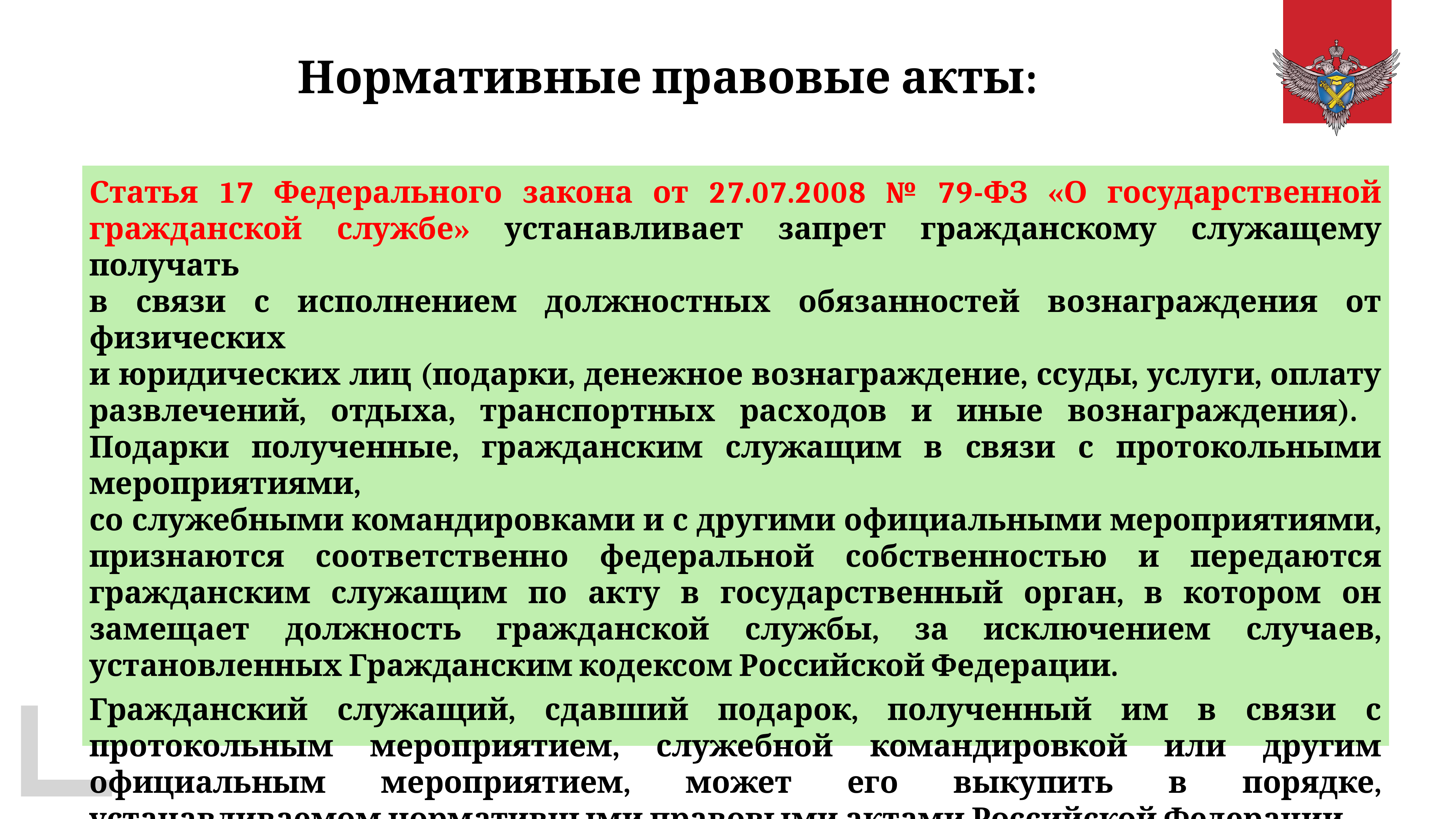

Нормативные правовые акты:
Статья 17 Федерального закона от 27.07.2008 № 79-ФЗ «О государственной гражданской службе» устанавливает запрет гражданскому служащему получать
в связи с исполнением должностных обязанностей вознаграждения от физических
и юридических лиц (подарки, денежное вознаграждение, ссуды, услуги, оплату развлечений, отдыха, транспортных расходов и иные вознаграждения).  Подарки полученные, гражданским служащим в связи с протокольными мероприятиями,
со служебными командировками и с другими официальными мероприятиями, признаются соответственно федеральной собственностью и передаются гражданским служащим по акту в государственный орган, в котором он замещает должность гражданской службы, за исключением случаев, установленных Гражданским кодексом Российской Федерации.
Гражданский служащий, сдавший подарок, полученный им в связи с протокольным мероприятием, служебной командировкой или другим официальным мероприятием, может его выкупить в порядке, устанавливаемом нормативными правовыми актами Российской Федерации.